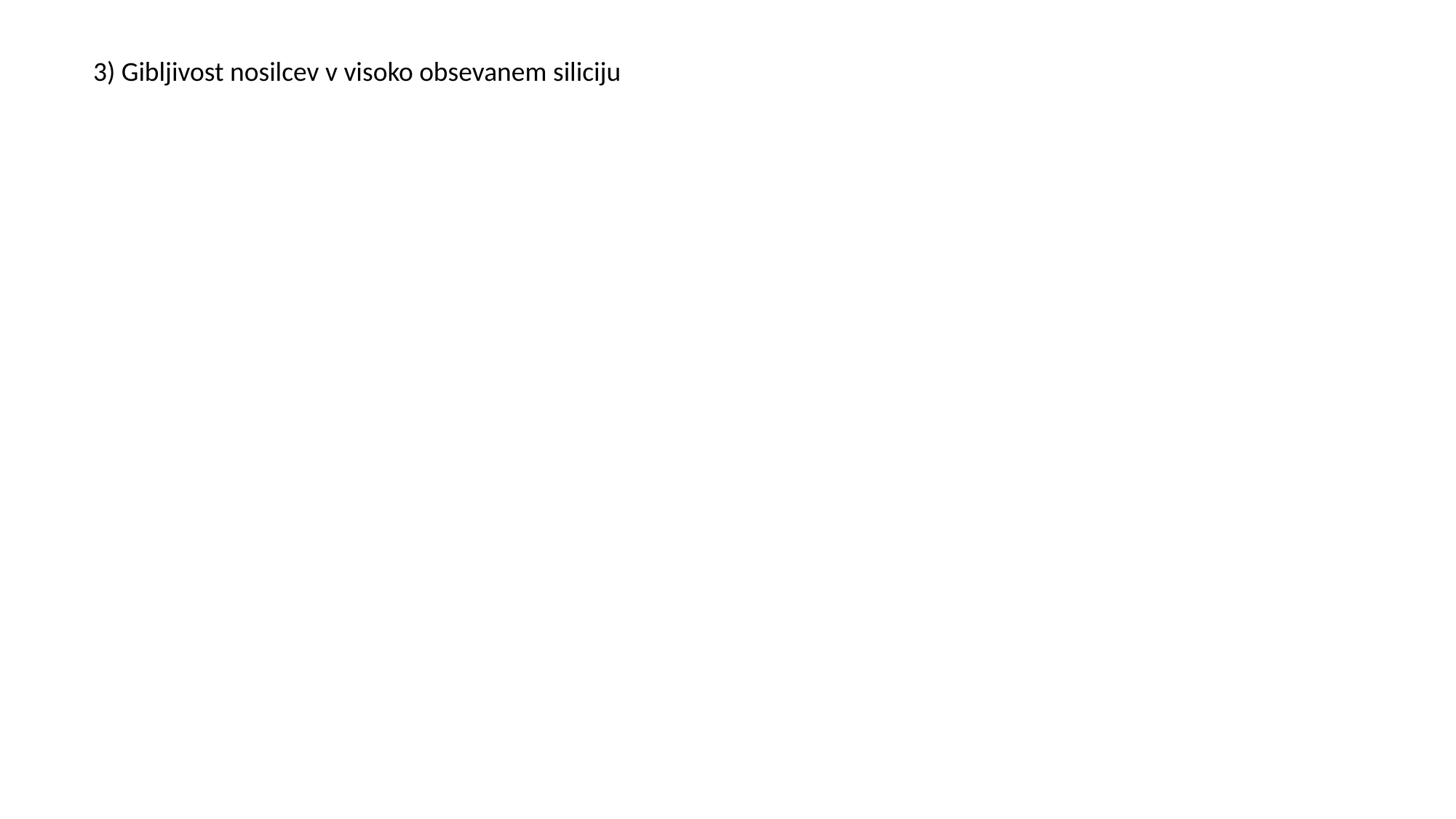

3) Gibljivost nosilcev v visoko obsevanem siliciju